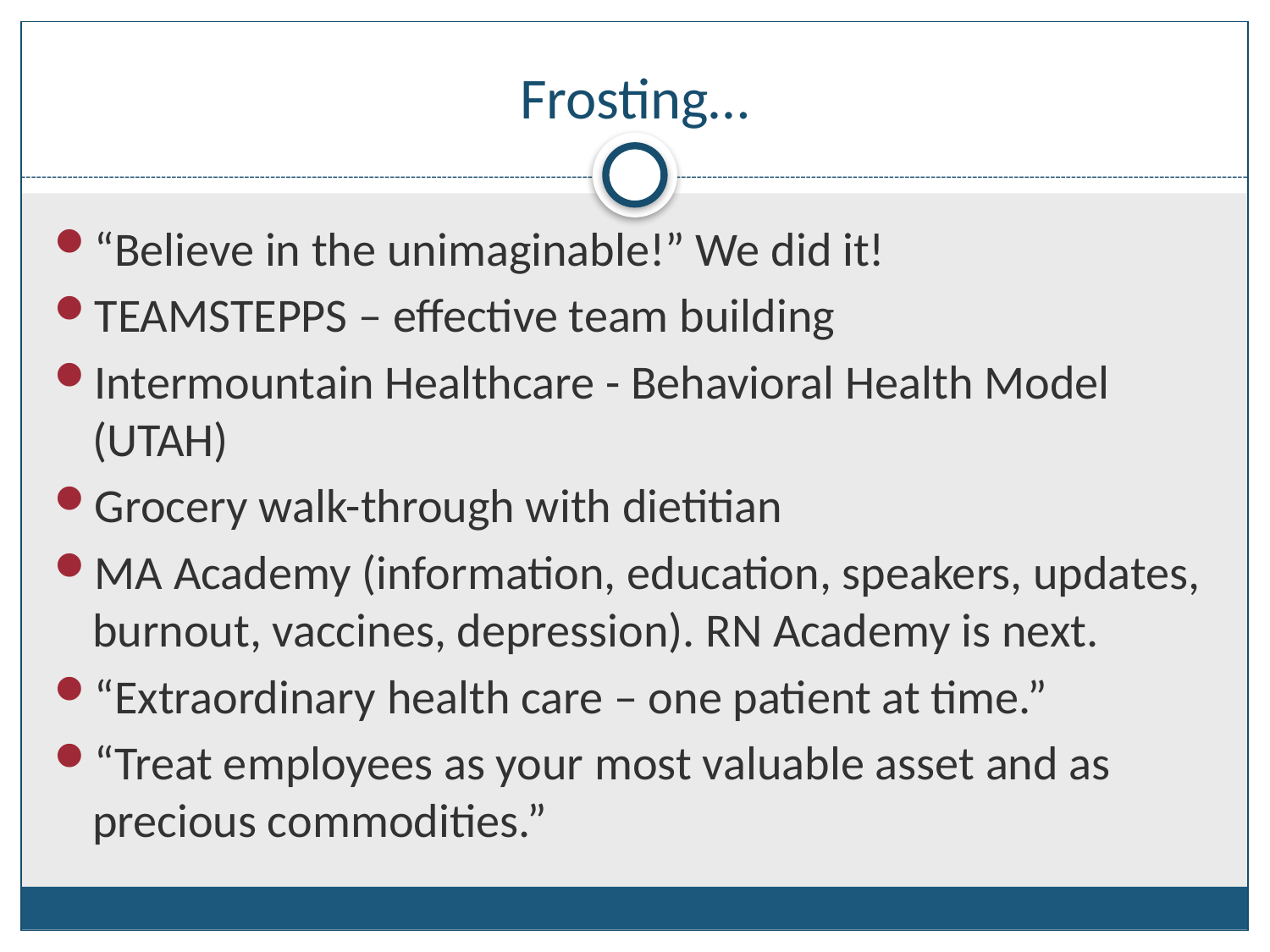

# Frosting…
“Believe in the unimaginable!” We did it!
TEAMSTEPPS – effective team building
Intermountain Healthcare - Behavioral Health Model (UTAH)
Grocery walk-through with dietitian
MA Academy (information, education, speakers, updates, burnout, vaccines, depression). RN Academy is next.
“Extraordinary health care – one patient at time.”
“Treat employees as your most valuable asset and as precious commodities.”